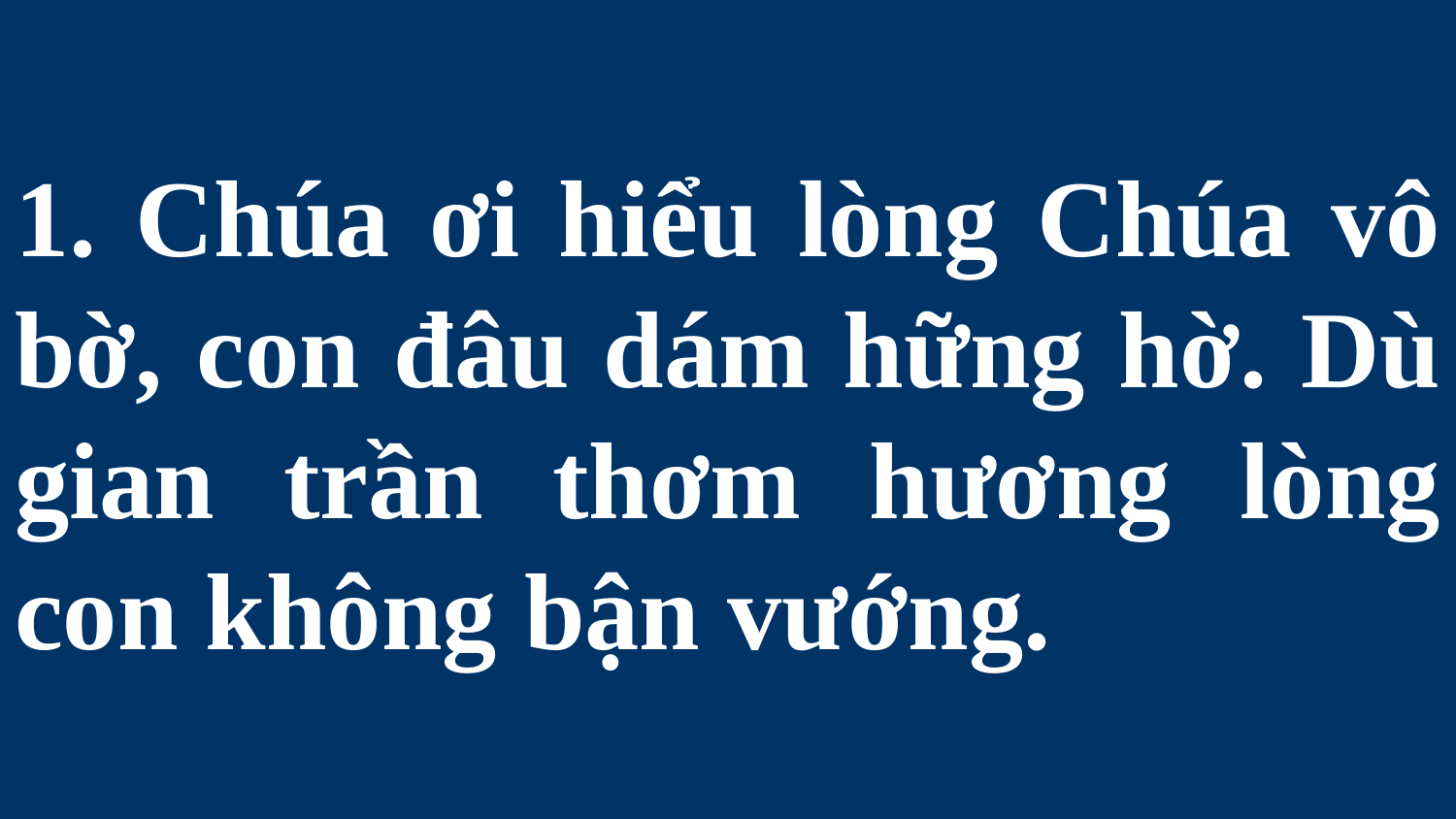

# 1. Chúa ơi hiểu lòng Chúa vô bờ, con đâu dám hững hờ. Dù gian trần thơm hương lòng con không bận vướng.